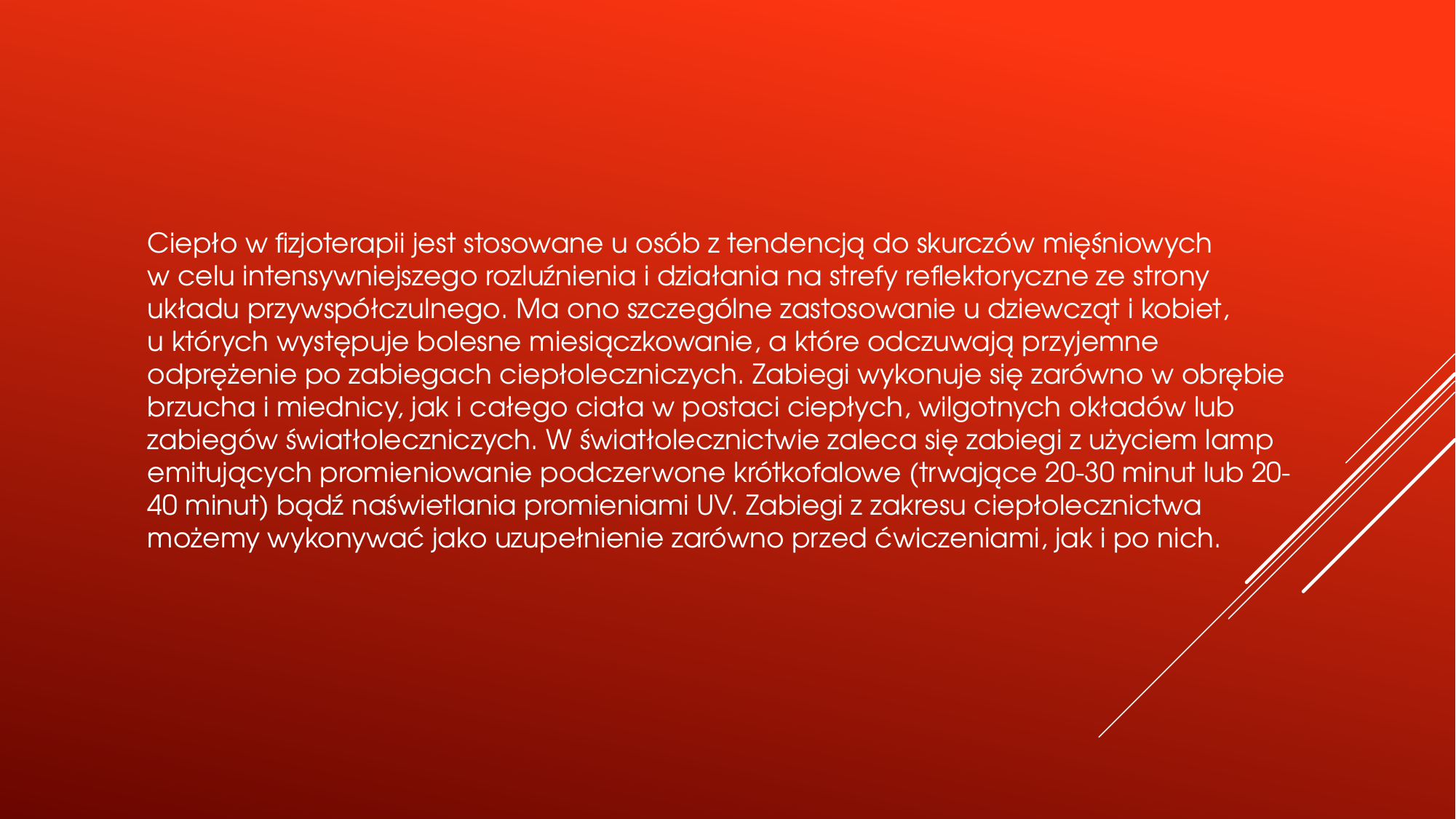

Ciepło w fizjoterapii jest stosowane u osób z tendencją do skurczów mięśniowych w celu intensywniejszego rozluźnienia i działania na strefy reflektoryczne ze strony układu przywspółczulnego. Ma ono szczególne zastosowanie u dziewcząt i kobiet, u których występuje bolesne miesiączkowanie, a które odczuwają przyjemne odprężenie po zabiegach ciepłoleczniczych. Zabiegi wykonuje się zarówno w obrębie brzucha i miednicy, jak i całego ciała w postaci ciepłych, wilgotnych okładów lub zabiegów światłoleczniczych. W światłolecznictwie zaleca się zabiegi z użyciem lamp emitujących promieniowanie podczerwone krótkofalowe (trwające 20-30 minut lub 20-40 minut) bądź naświetlania promieniami UV. Zabiegi z zakresu ciepłolecznictwa możemy wykonywać jako uzupełnienie zarówno przed ćwiczeniami, jak i po nich.